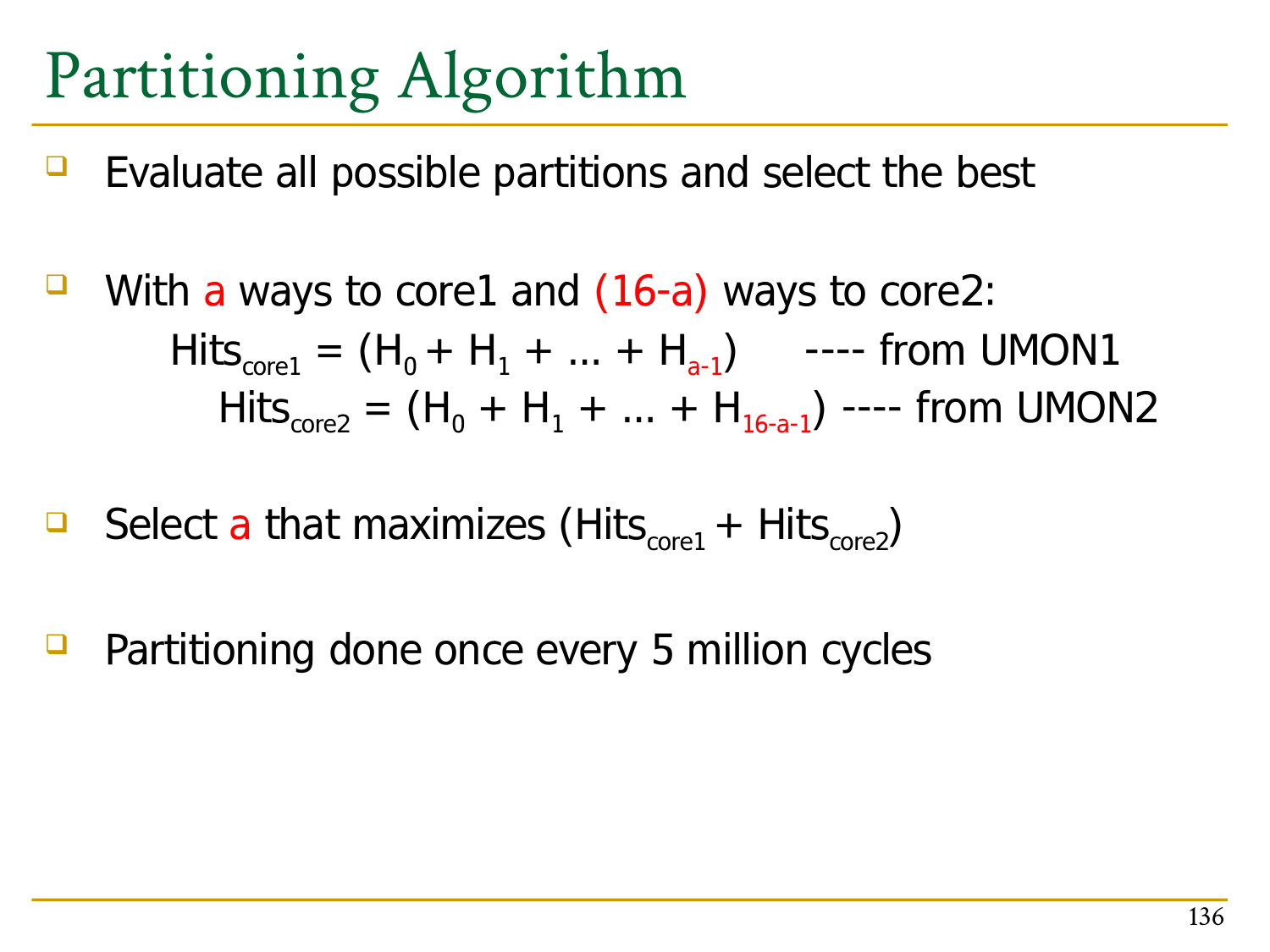

# Partitioning Algorithm
 Evaluate all possible partitions and select the best

 With a ways to core1 and (16-a) ways to core2:
	      Hitscore1 = (H0 + H1 + … + Ha-1)     ---- from UMON1                	Hitscore2 = (H0 + H1 + … + H16-a-1) ---- from UMON2
 Select a that maximizes (Hitscore1 + Hitscore2)

 Partitioning done once every 5 million cycles

136